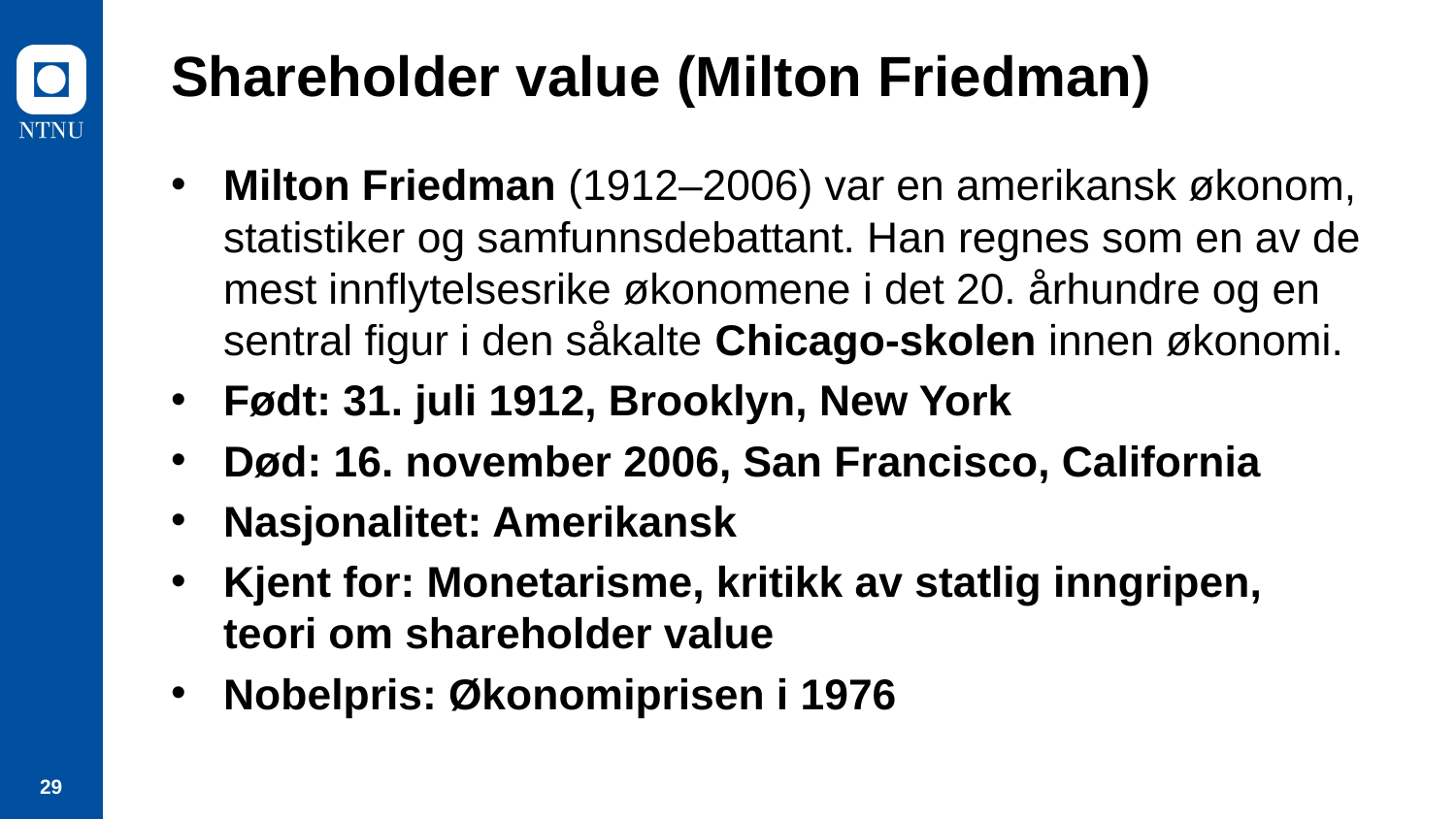

# Shareholder value (Milton Friedman)
Milton Friedman (1912–2006) var en amerikansk økonom, statistiker og samfunnsdebattant. Han regnes som en av de mest innflytelsesrike økonomene i det 20. århundre og en sentral figur i den såkalte Chicago-skolen innen økonomi.
Født: 31. juli 1912, Brooklyn, New York
Død: 16. november 2006, San Francisco, California
Nasjonalitet: Amerikansk
Kjent for: Monetarisme, kritikk av statlig inngripen, teori om shareholder value
Nobelpris: Økonomiprisen i 1976